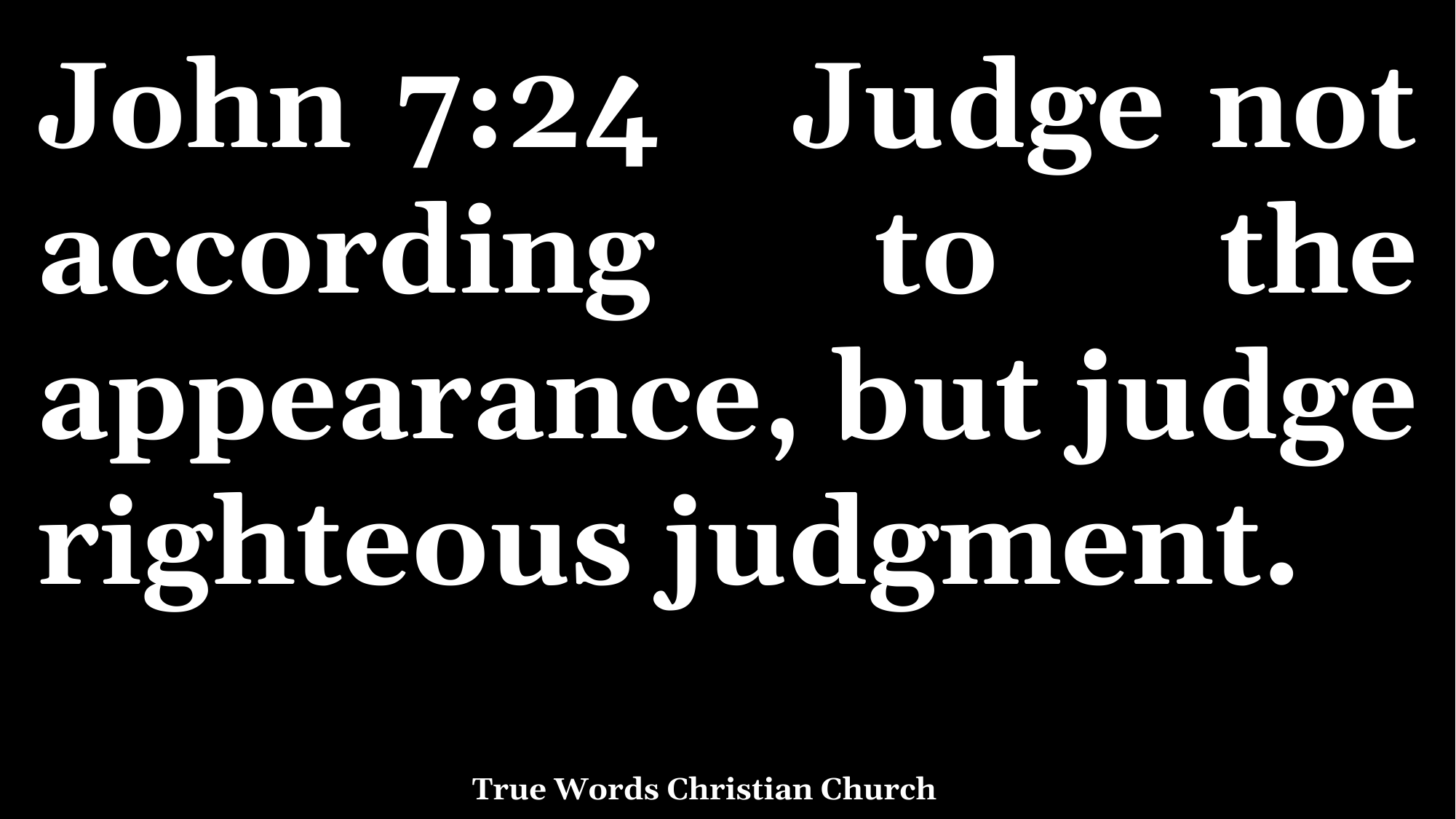

John 7:24   Judge not according to the appearance, but judge righteous judgment.
True Words Christian Church